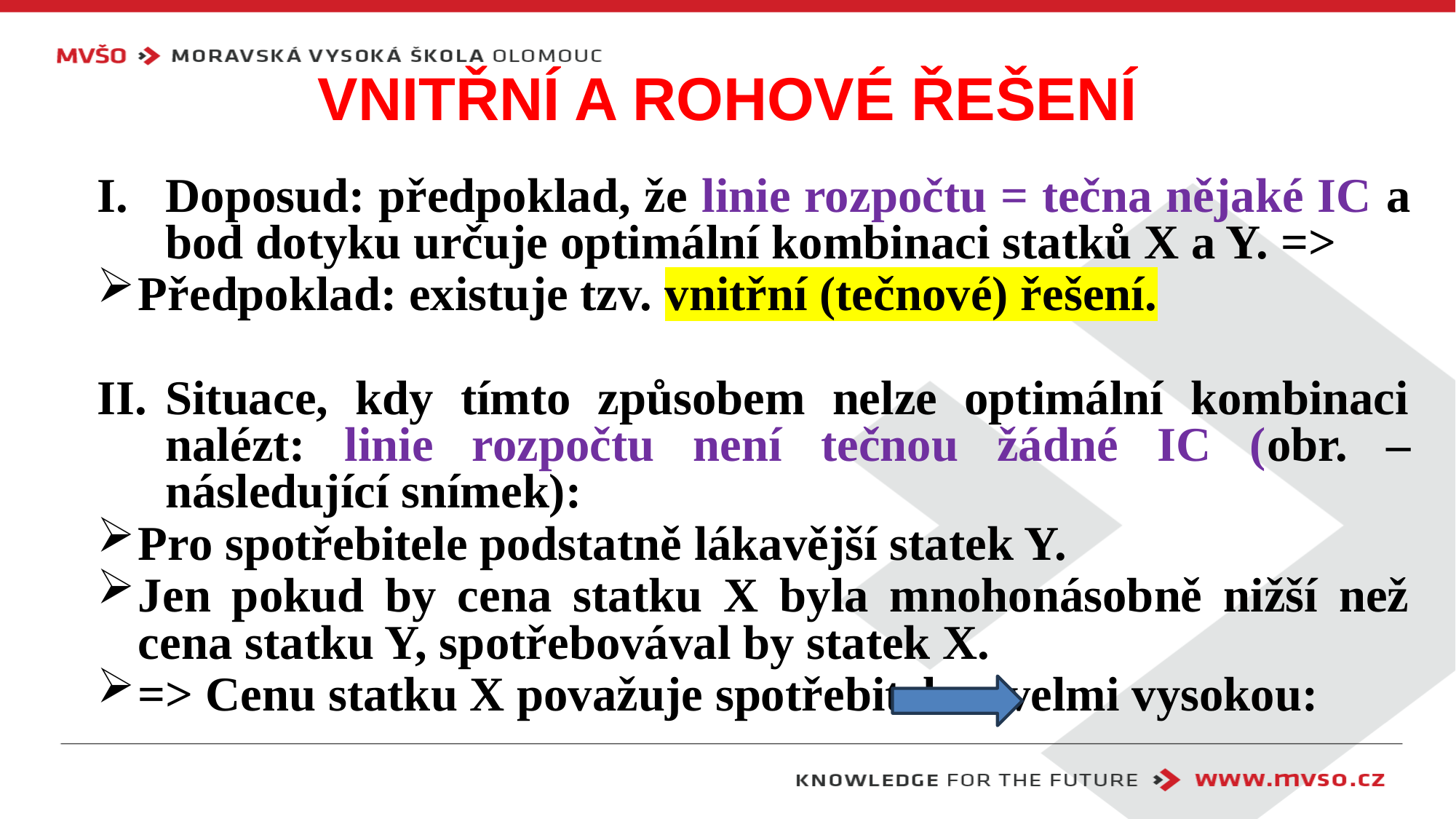

# Vnitřní a rohové řešení
Doposud: předpoklad, že linie rozpočtu = tečna nějaké IC a bod dotyku určuje optimální kombinaci statků X a Y. =>
Předpoklad: existuje tzv. vnitřní (tečnové) řešení.

Situace, kdy tímto způsobem nelze optimální kombinaci nalézt: linie rozpočtu není tečnou žádné IC (obr. – následující snímek):
Pro spotřebitele podstatně lákavější statek Y.
Jen pokud by cena statku X byla mnohonásobně nižší než cena statku Y, spotřebovával by statek X.
=> Cenu statku X považuje spotřebitel za velmi vysokou: